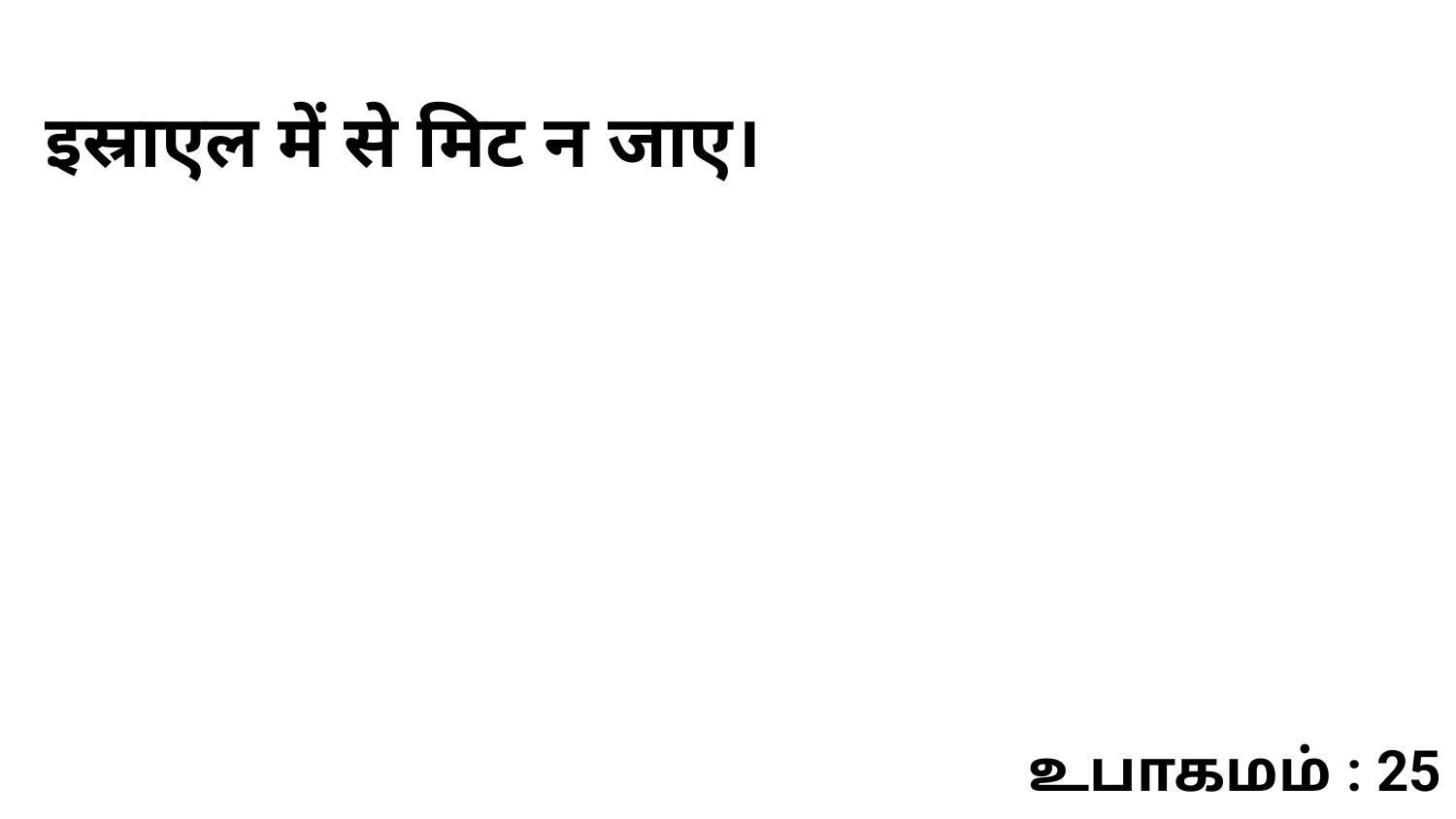

इस्राएल में से मिट न जाए।
உபாகமம் : 25